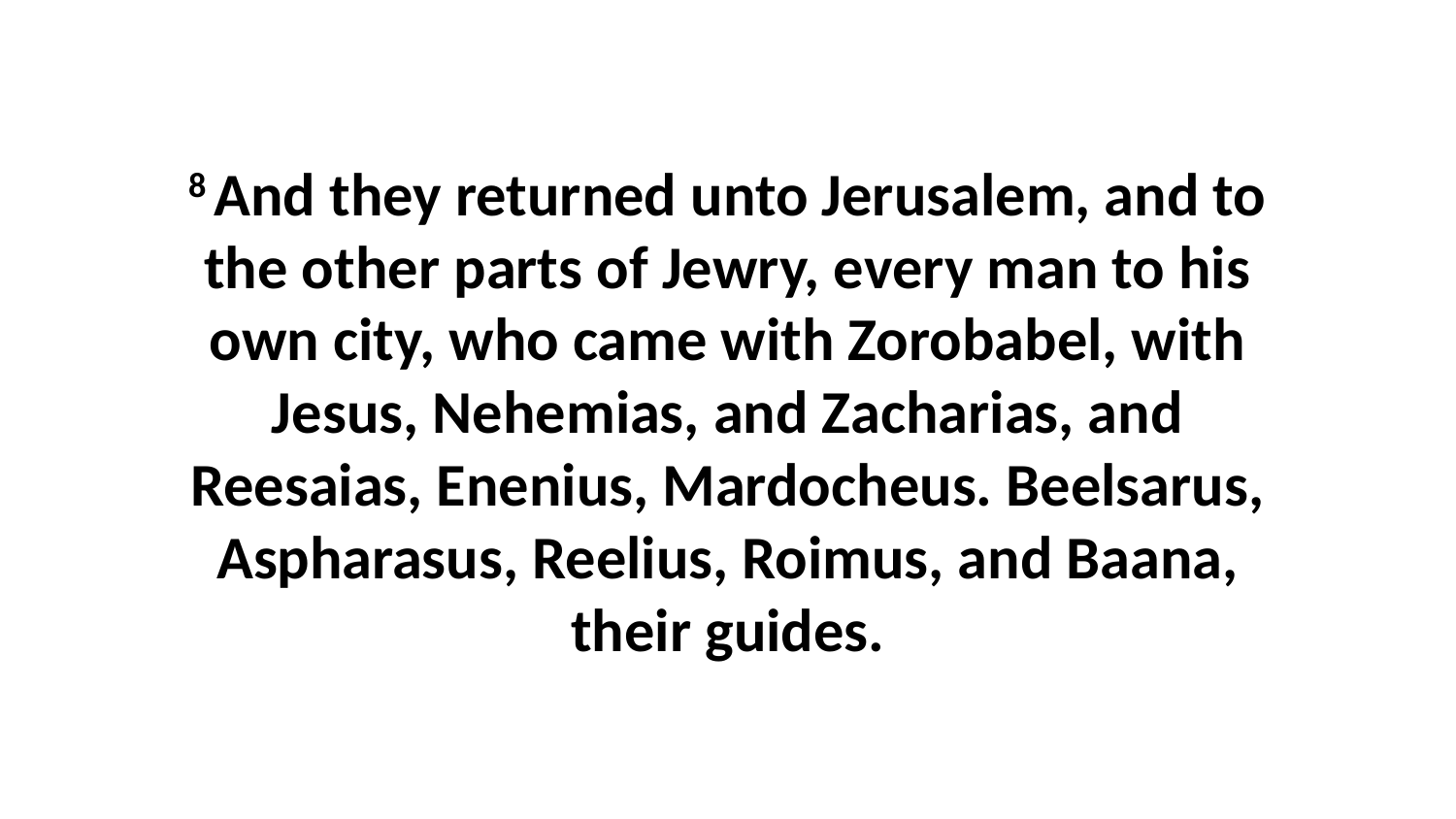

8 And they returned unto Jerusalem, and to the other parts of Jewry, every man to his own city, who came with Zorobabel, with Jesus, Nehemias, and Zacharias, and Reesaias, Enenius, Mardocheus. Beelsarus, Aspharasus, Reelius, Roimus, and Baana, their guides.